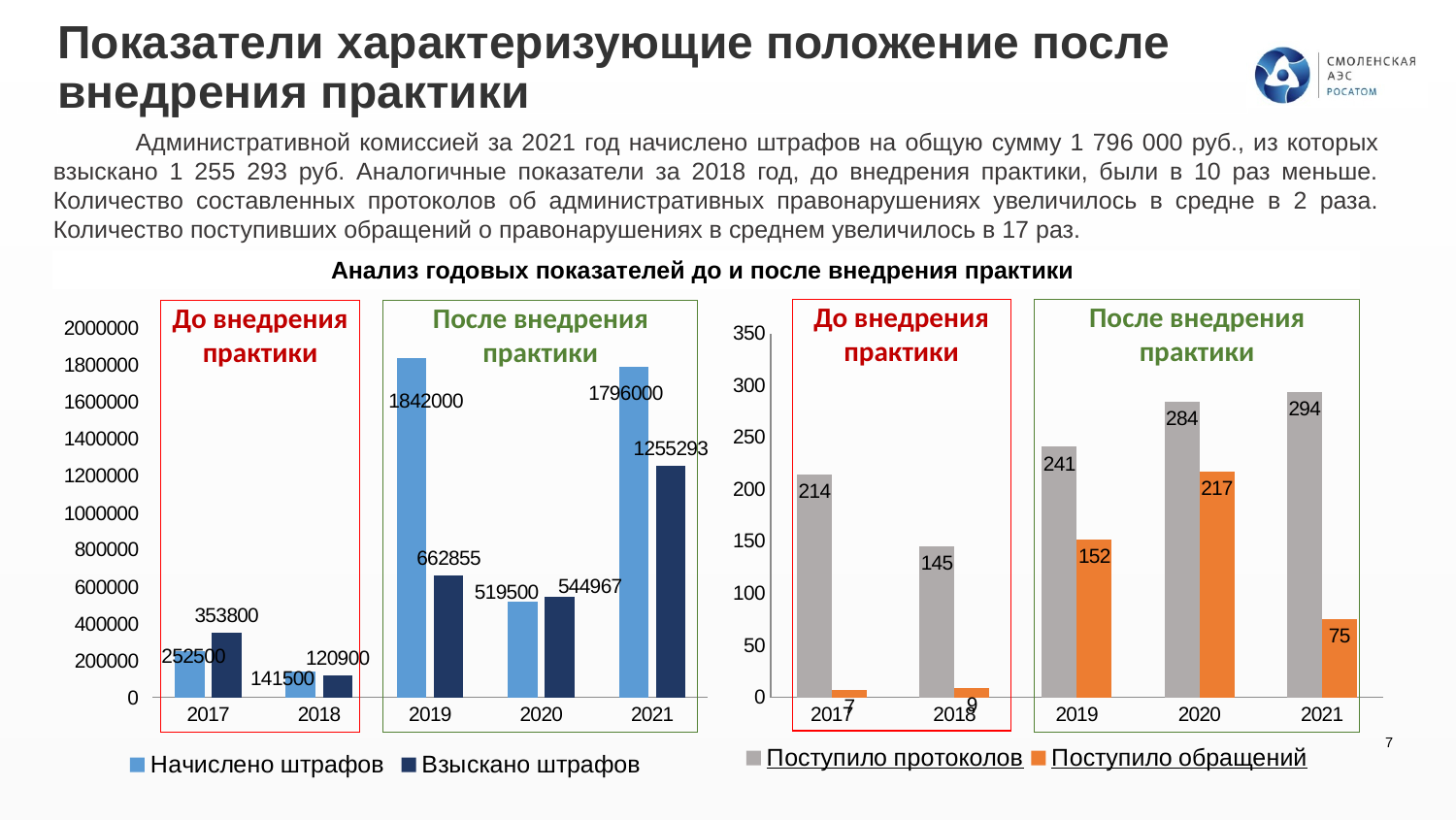

# Показатели характеризующие положение после внедрения практики
 Административной комиссией за 2021 год начислено штрафов на общую сумму 1 796 000 руб., из которых взыскано 1 255 293 руб. Аналогичные показатели за 2018 год, до внедрения практики, были в 10 раз меньше. Количество составленных протоколов об административных правонарушениях увеличилось в средне в 2 раза. Количество поступивших обращений о правонарушениях в среднем увеличилось в 17 раз.
Анализ годовых показателей до и после внедрения практики
До внедрения практики
После внедрения практики
До внедрения практики
После внедрения практики

### Chart

| Category | Начислено штрафов | Взыскано штрафов |
|---|---|---|
| 2017 | 252500.0 | 353800.0 |
| 2018 | 141500.0 | 120900.0 |
| 2019 | 1842000.0 | 662855.0 |
| 2020 | 519500.0 | 544967.0 |
| 2021 | 1796000.0 | 1255293.0 |

### Chart

| Category | Поступило протоколов | Поступило обращений |
|---|---|---|
| 2017 | 214.0 | 7.0 |
| 2018 | 145.0 | 9.0 |
| 2019 | 241.0 | 152.0 |
| 2020 | 284.0 | 217.0 |
| 2021 | 294.0 | 75.0 |